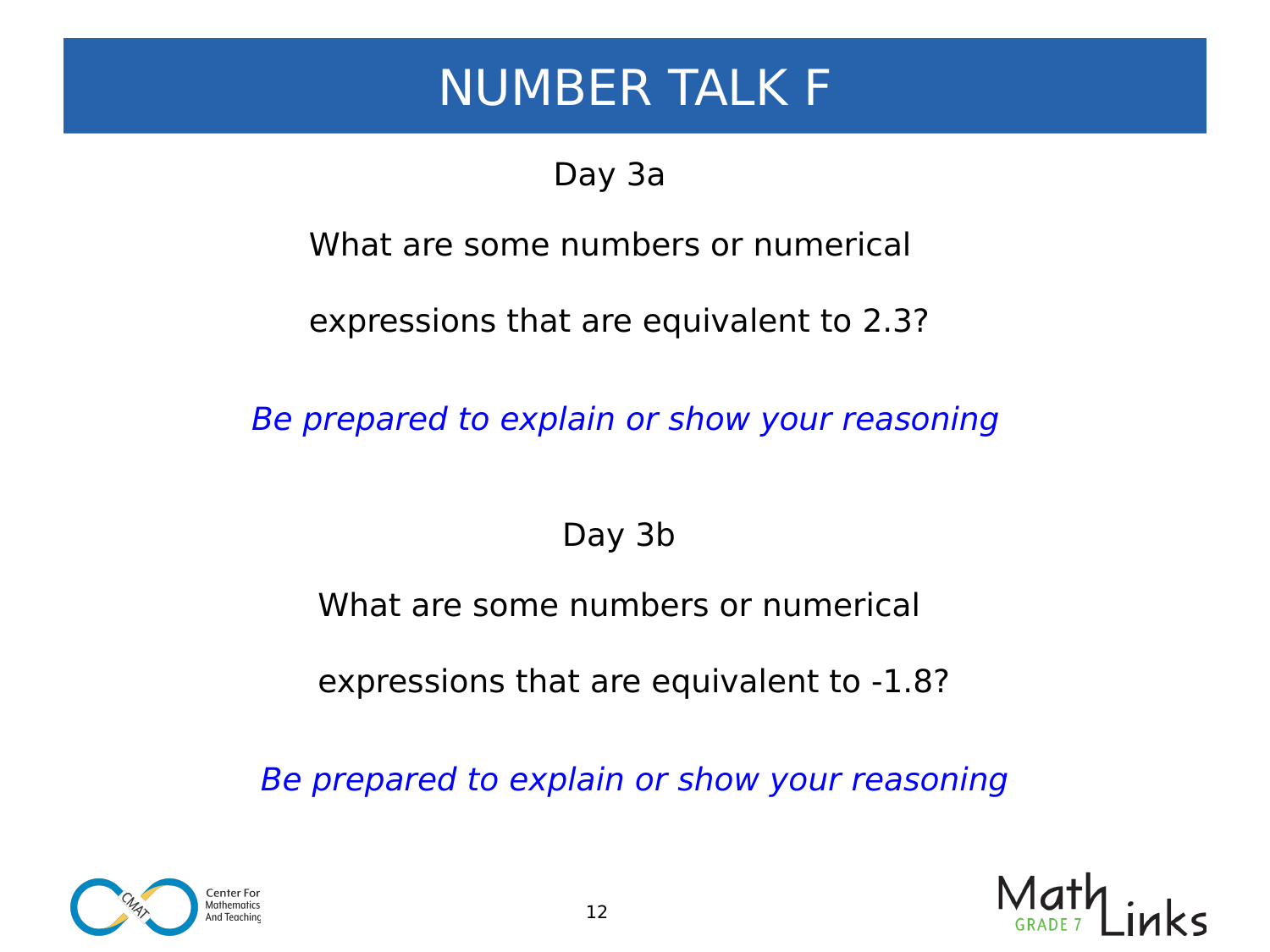

# NUMBER TALK F
Day 3a
What are some numbers or numerical

expressions that are equivalent to 2.3?
Be prepared to explain or show your reasoning
Day 3b
What are some numbers or numerical

expressions that are equivalent to -1.8?
Be prepared to explain or show your reasoning